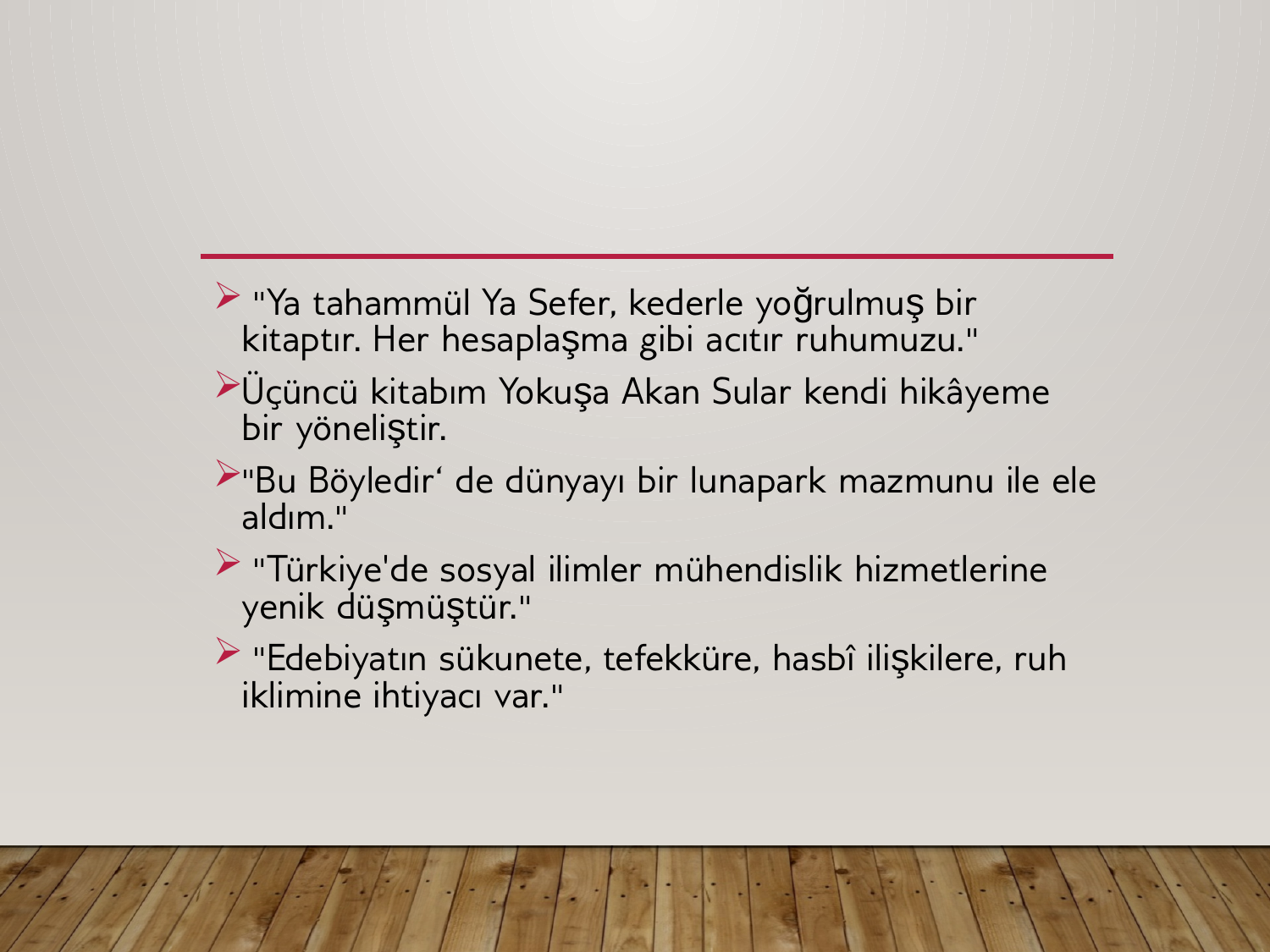

"Ya tahammül Ya Sefer, kederle yoğrulmuş bir kitaptır. Her hesaplaşma gibi acıtır ruhumuzu."
Üçüncü kitabım Yokuşa Akan Sular kendi hikâyeme bir yöneliştir.
"Bu Böyledir‘ de dünyayı bir lunapark mazmunu ile ele aldım."
 "Türkiye'de sosyal ilimler mühendislik hizmetlerine yenik düşmüştür."
 "Edebiyatın sükunete, tefekküre, hasbî ilişkilere, ruh iklimine ihtiyacı var."